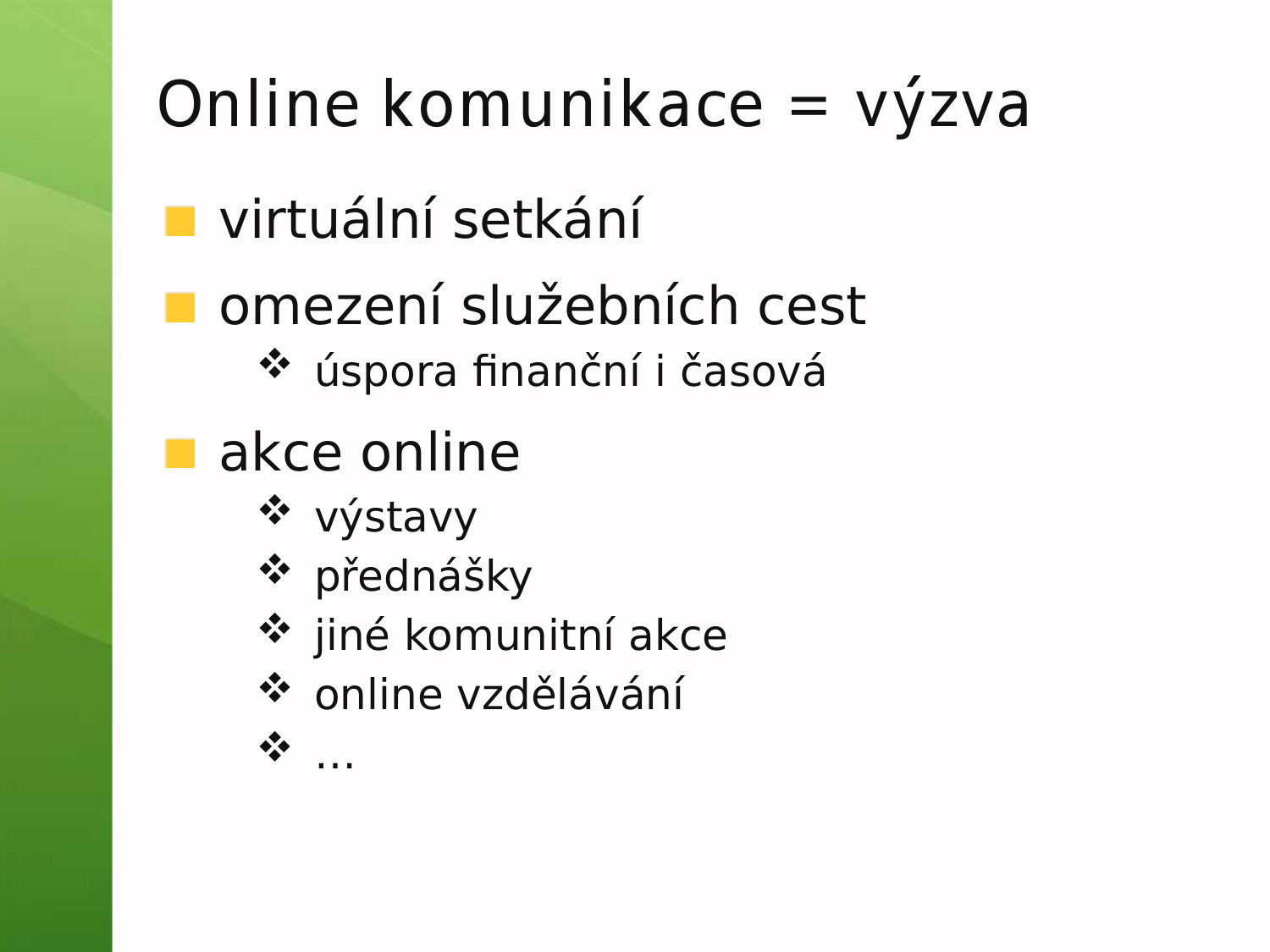

# Online komunikace = výzva
virtuální setkání
omezení služebních cest
úspora finanční i časová
akce online
výstavy
přednášky
jiné komunitní akce
online vzdělávání
…